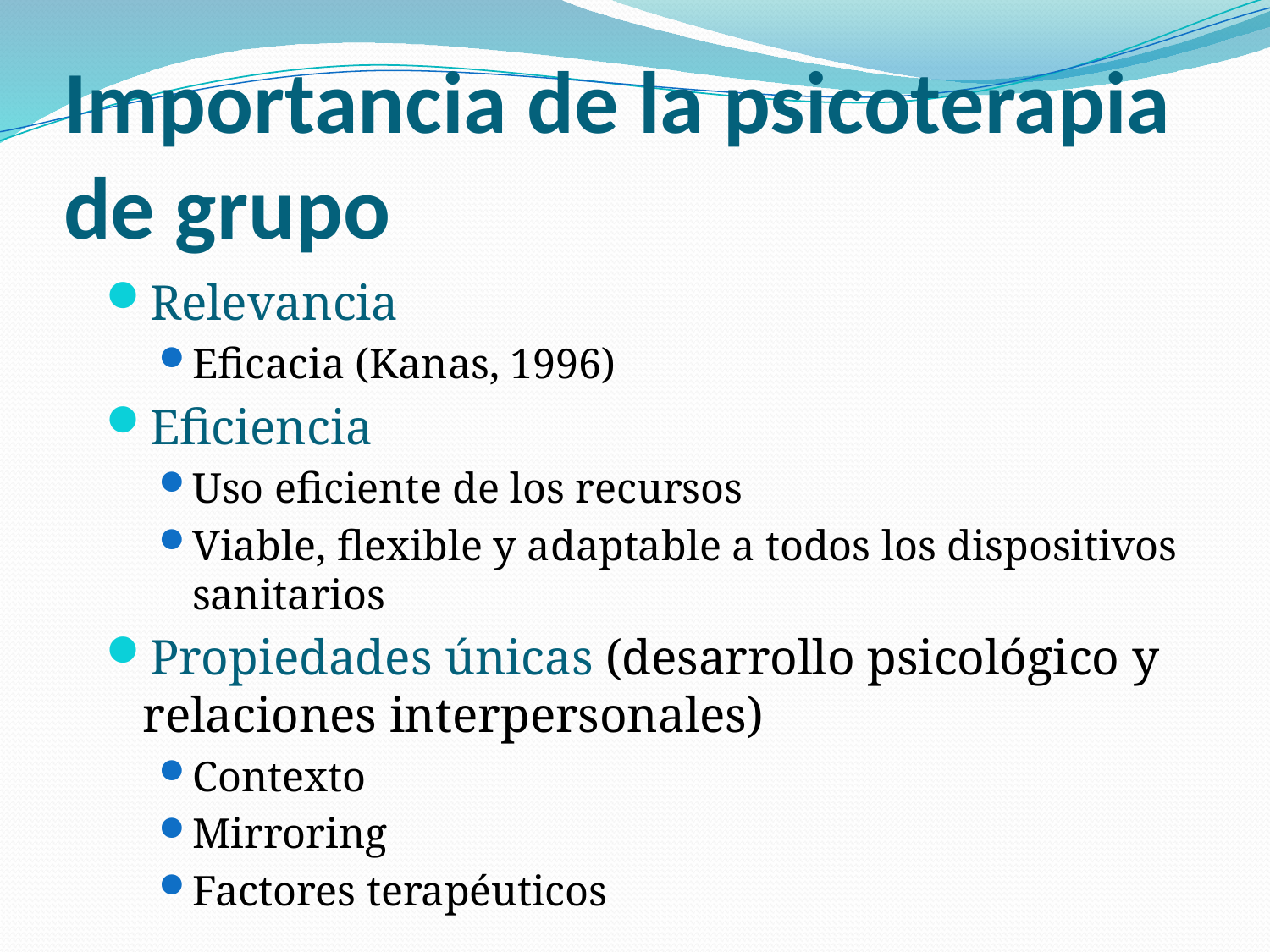

# Importancia de la psicoterapia de grupo
Relevancia
Eficacia (Kanas, 1996)
Eficiencia
Uso eficiente de los recursos
Viable, flexible y adaptable a todos los dispositivos sanitarios
Propiedades únicas (desarrollo psicológico y relaciones interpersonales)
Contexto
Mirroring
Factores terapéuticos